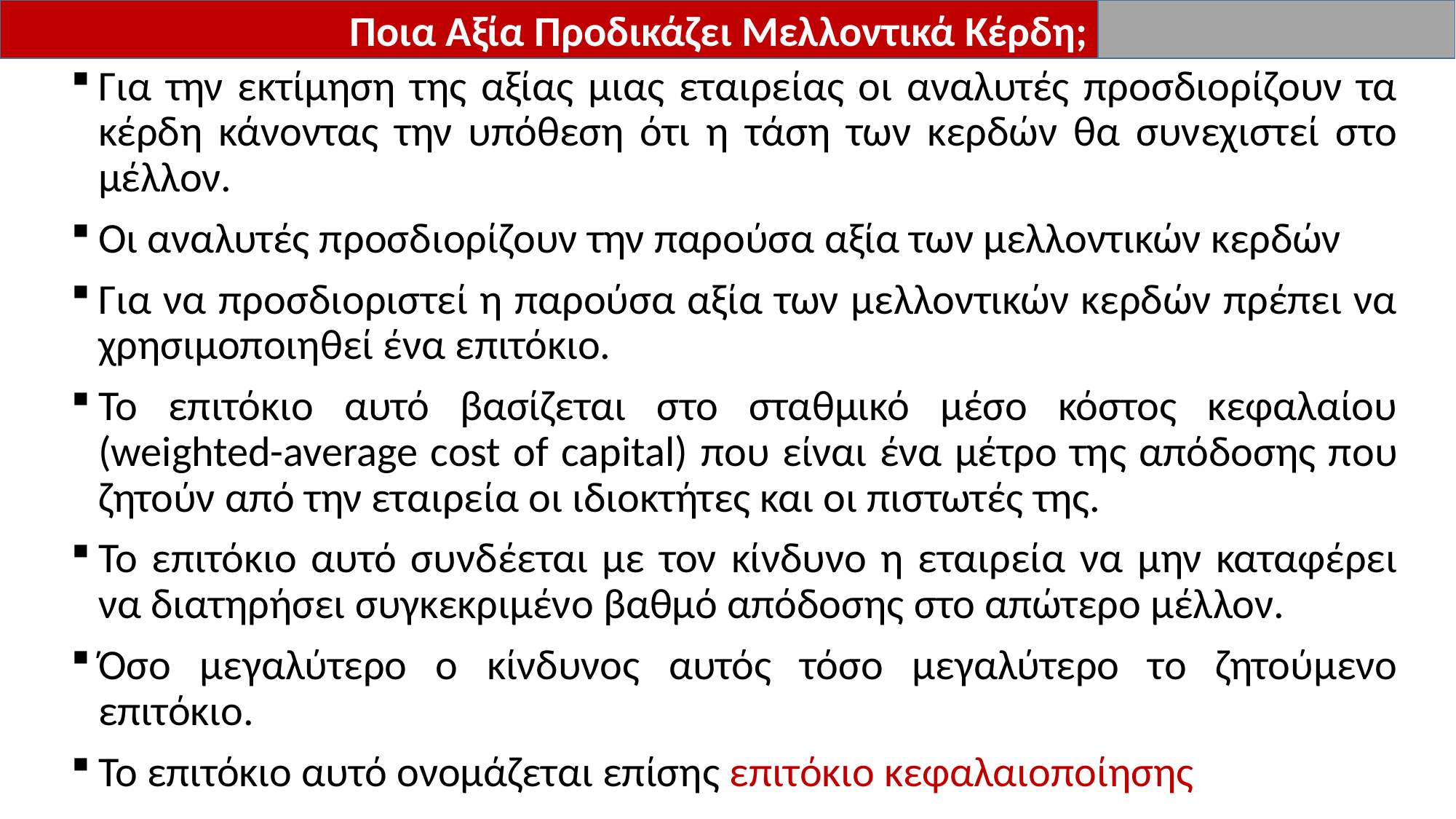

Ποια Αξία Προδικάζει Μελλοντικά Κέρδη;

Για την εκτίμηση της αξίας μιας εταιρείας οι αναλυτές προσδιορίζουν τα κέρδη κάνοντας την υπόθεση ότι η τάση των κερδών θα συνεχιστεί στο μέλλον.
Οι αναλυτές προσδιορίζουν την παρούσα αξία των μελλοντικών κερδών
Για να προσδιοριστεί η παρούσα αξία των μελλοντικών κερδών πρέπει να χρησιμοποιηθεί ένα επιτόκιο.
Το επιτόκιο αυτό βασίζεται στο σταθμικό μέσο κόστος κεφαλαίου (weighted-average cost of capital) που είναι ένα μέτρο της απόδοσης που ζητούν από την εταιρεία οι ιδιοκτήτες και οι πιστωτές της.
Το επιτόκιο αυτό συνδέεται με τον κίνδυνο η εταιρεία να μην καταφέρει να διατηρήσει συγκεκριμένο βαθμό απόδοσης στο απώτερο μέλλον.
Όσο μεγαλύτερο ο κίνδυνος αυτός τόσο μεγαλύτερο το ζητούμενο επιτόκιο.
Το επιτόκιο αυτό ονομάζεται επίσης επιτόκιο κεφαλαιοποίησης